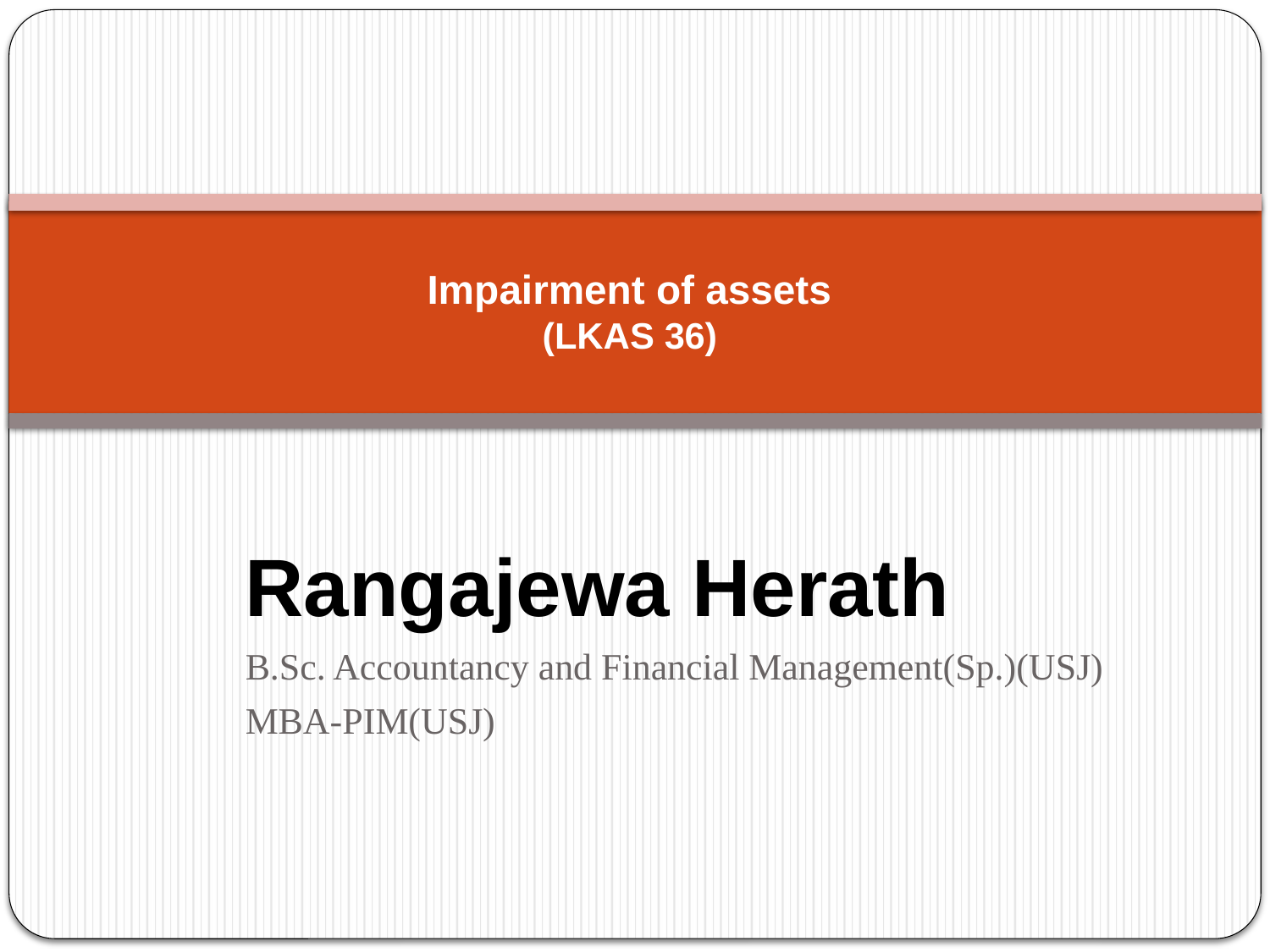

# Impairment of assets (LKAS 36)
Rangajewa Herath
B.Sc. Accountancy and Financial Management(Sp.)(USJ)
MBA-PIM(USJ)